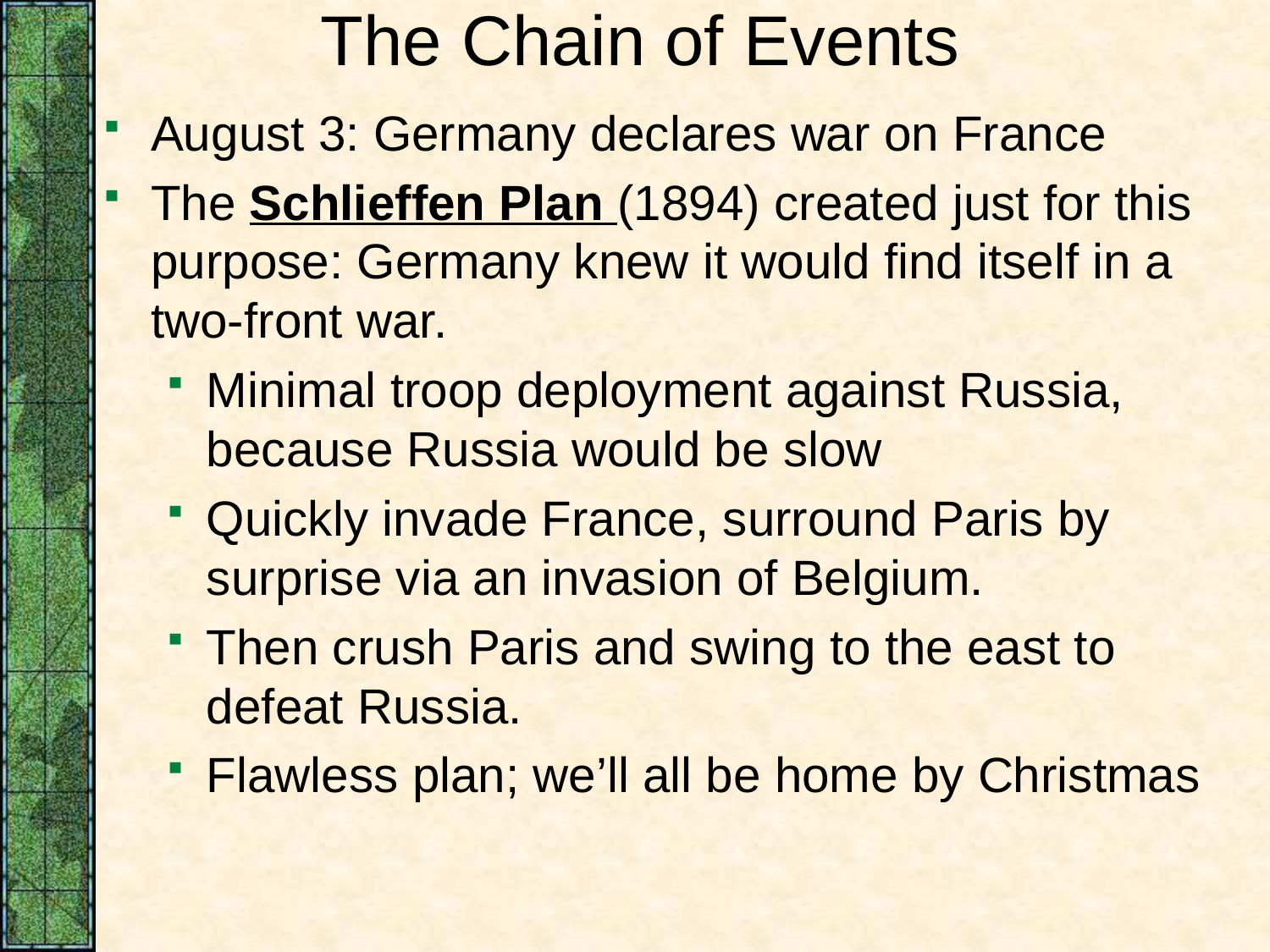

# The Chain of Events
August 3: Germany declares war on France
The Schlieffen Plan (1894) created just for this purpose: Germany knew it would find itself in a two-front war.
Minimal troop deployment against Russia, because Russia would be slow
Quickly invade France, surround Paris by surprise via an invasion of Belgium.
Then crush Paris and swing to the east to defeat Russia.
Flawless plan; we’ll all be home by Christmas